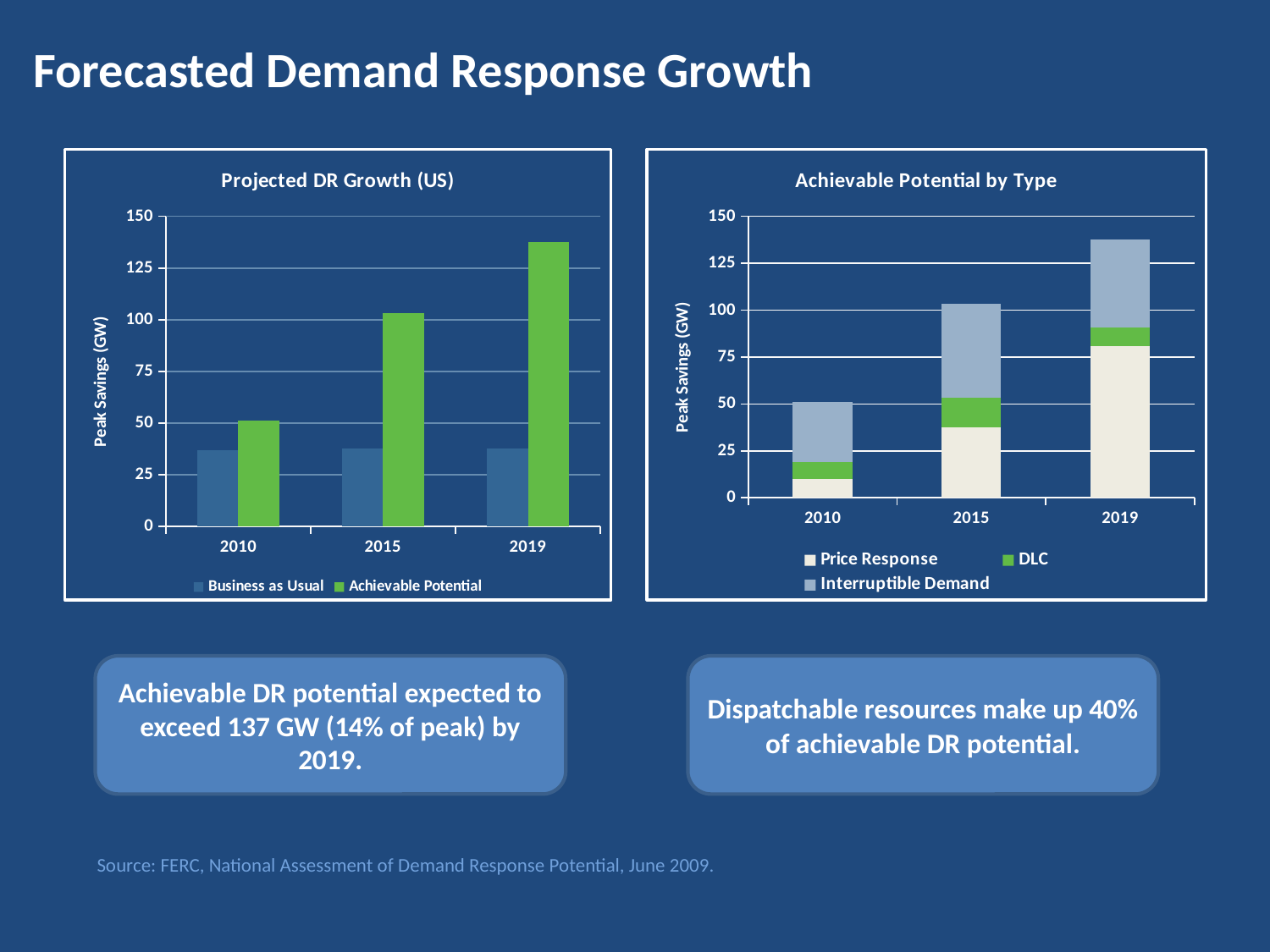

Forecasted Demand Response Growth

### Chart: Projected DR Growth (US)

| Category | Business as Usual | Achievable Potential |
|---|---|---|
| 2010 | 36.7 | 51.2 |
| 2015 | 37.9 | 103.3 |
| 2019 | 37.9 | 137.6 |

### Chart: Achievable Potential by Type

| Category | Price Response | DLC | Interruptible Demand |
|---|---|---|---|
| 2010 | 9.8 | 9.4 | 32.0 |
| 2015 | 37.5 | 15.8 | 49.9 |
| 2019 | 80.9 | 10.0 | 46.7 |
Achievable DR potential expected to exceed 137 GW (14% of peak) by 2019.
Dispatchable resources make up 40% of achievable DR potential.
Source: FERC, National Assessment of Demand Response Potential, June 2009.